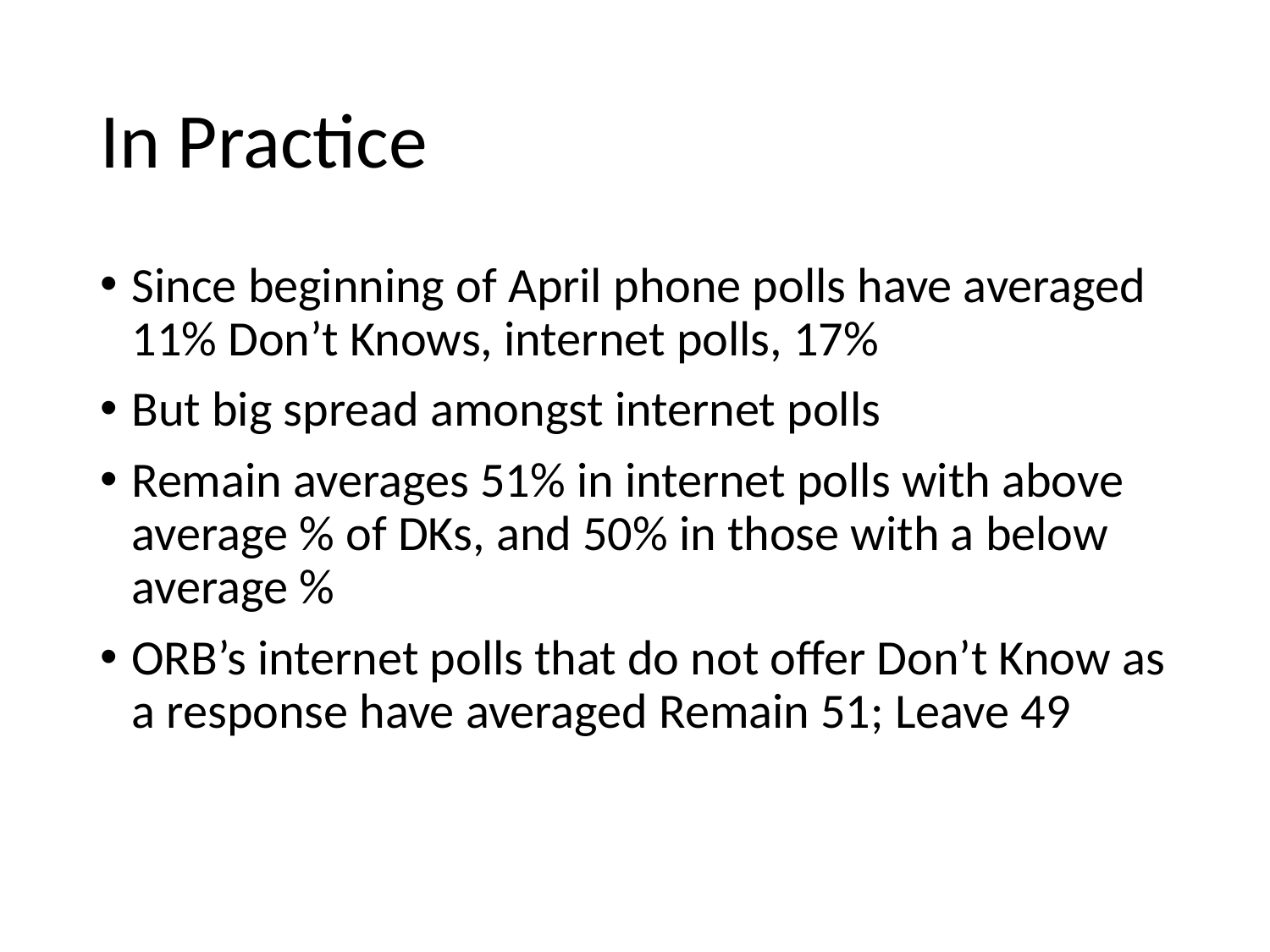

# In Practice
Since beginning of April phone polls have averaged 11% Don’t Knows, internet polls, 17%
But big spread amongst internet polls
Remain averages 51% in internet polls with above average % of DKs, and 50% in those with a below average %
ORB’s internet polls that do not offer Don’t Know as a response have averaged Remain 51; Leave 49